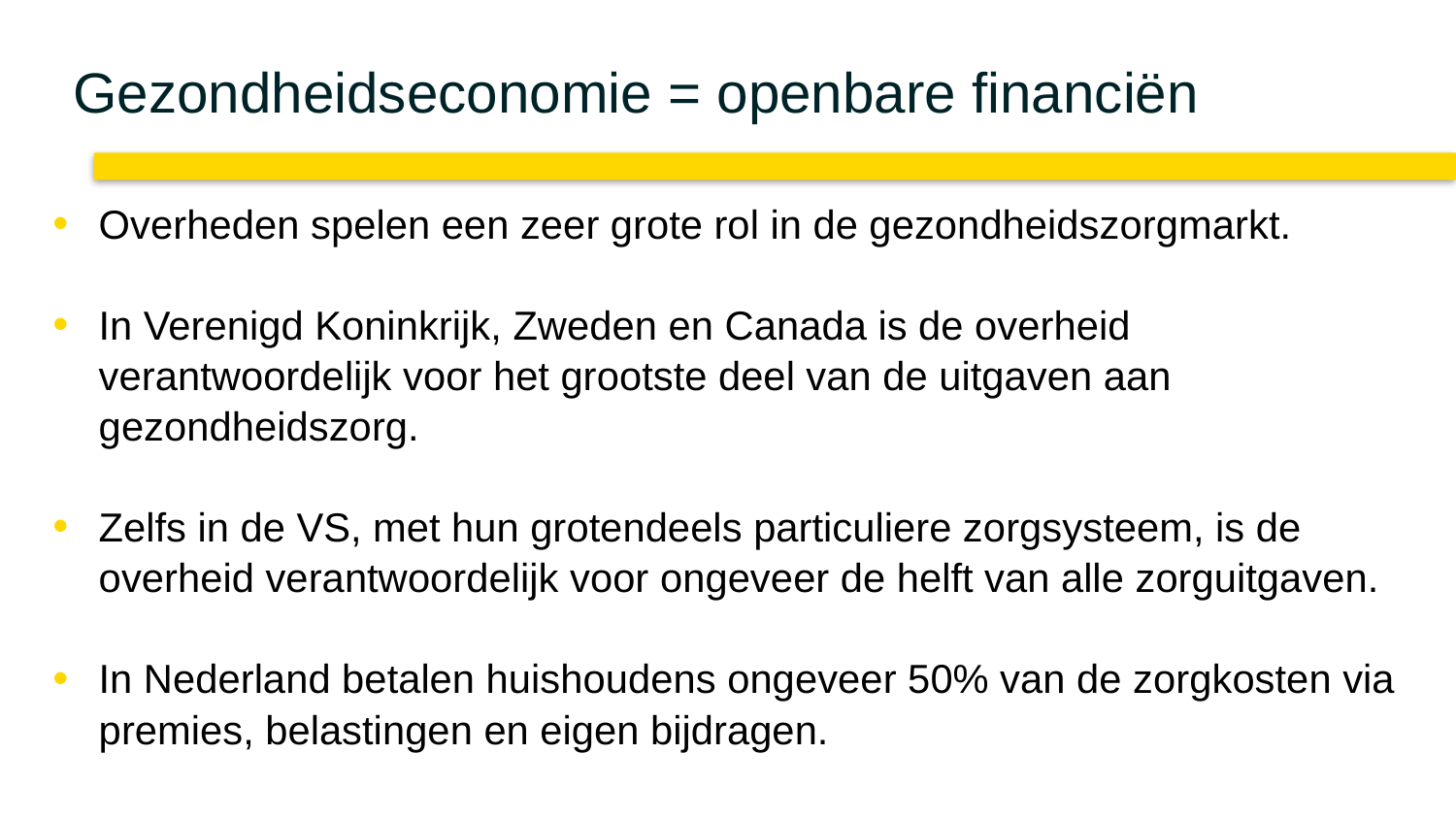

# Gezondheidseconomie = openbare financiën
Overheden spelen een zeer grote rol in de gezondheidszorgmarkt.

In Verenigd Koninkrijk, Zweden en Canada is de overheid verantwoordelijk voor het grootste deel van de uitgaven aan gezondheidszorg.

Zelfs in de VS, met hun grotendeels particuliere zorgsysteem, is de overheid verantwoordelijk voor ongeveer de helft van alle zorguitgaven.

In Nederland betalen huishoudens ongeveer 50% van de zorgkosten via premies, belastingen en eigen bijdragen.